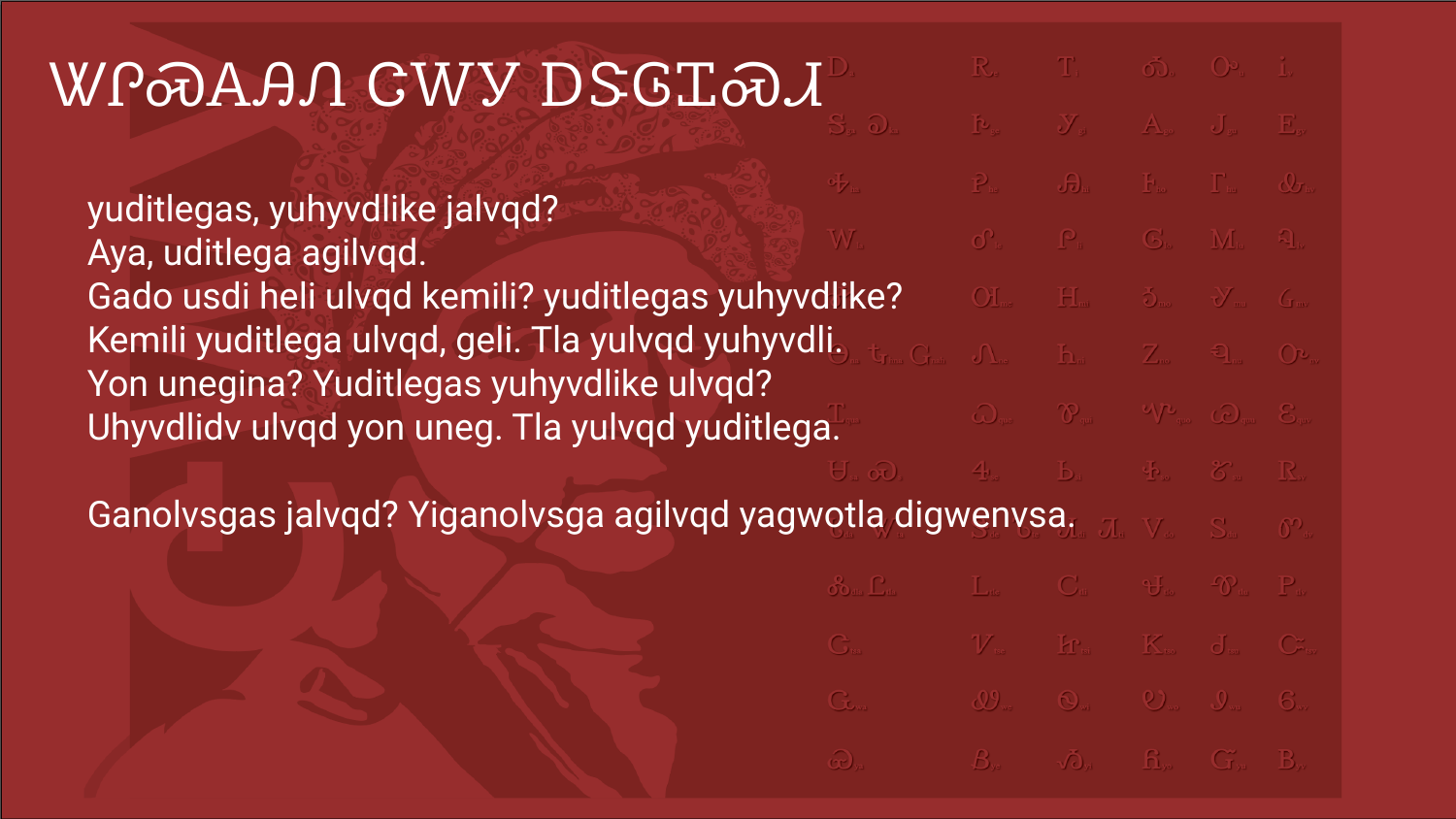

# ᏔᎵᏍᎪᎯᏁ ᏣᎳᎩ ᎠᏕᎶᏆᏍᏗ
yuditlegas, yuhyvdlike jalvqd?
Aya, uditlega agilvqd.
Gado usdi heli ulvqd kemili? yuditlegas yuhyvdlike?
Kemili yuditlega ulvqd, geli. Tla yulvqd yuhyvdli.
Yon unegina? Yuditlegas yuhyvdlike ulvqd?
Uhyvdlidv ulvqd yon uneg. Tla yulvqd yuditlega.

Ganolvsgas jalvqd? Yiganolvsga agilvqd yagwotla digwenvsa.